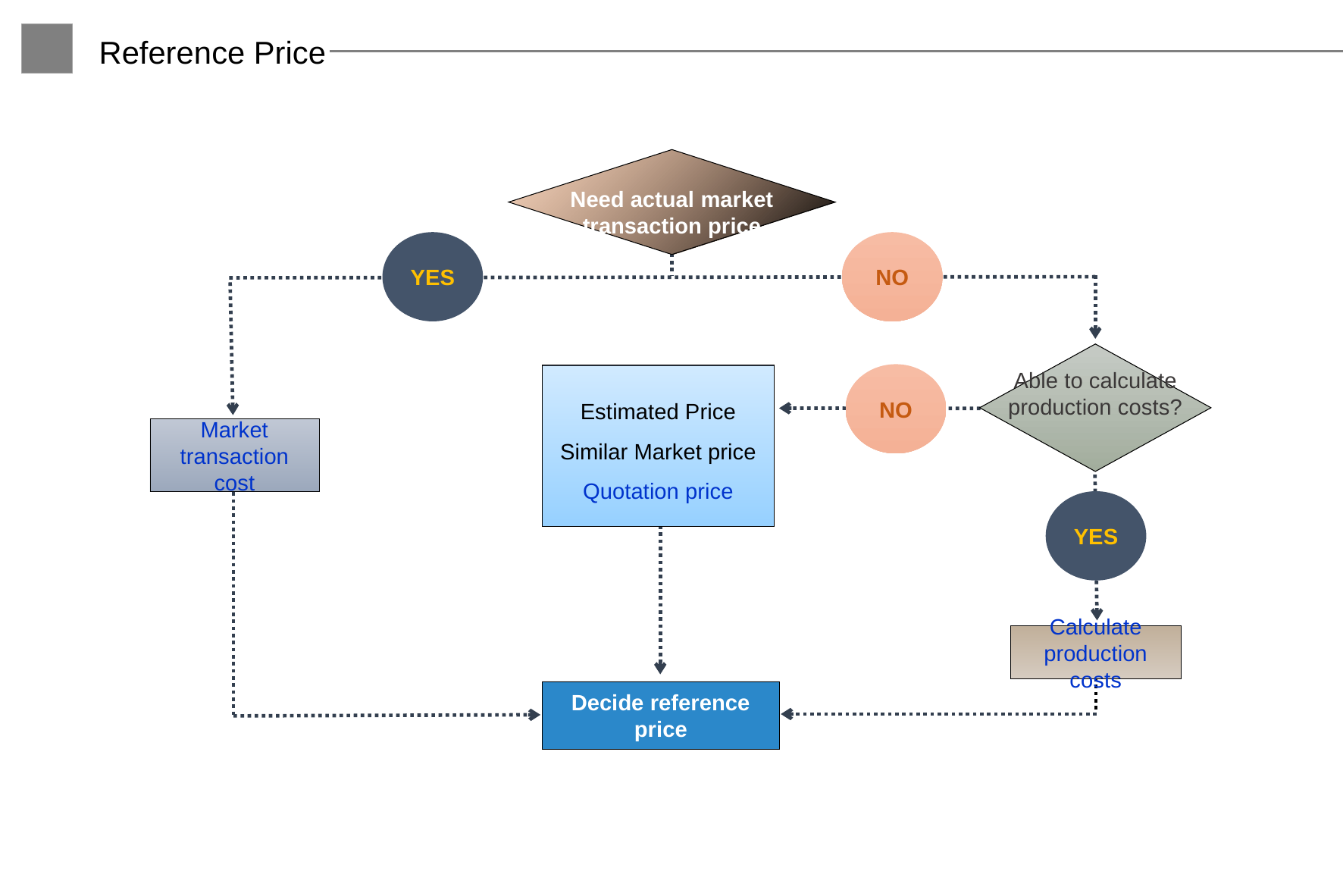

Reference Price
Need actual market transaction price
NO
YES
Able to calculate production costs?
NO
Estimated Price
Similar Market price
Quotation price
Market transaction cost
YES
Calculate production costs
Decide reference price